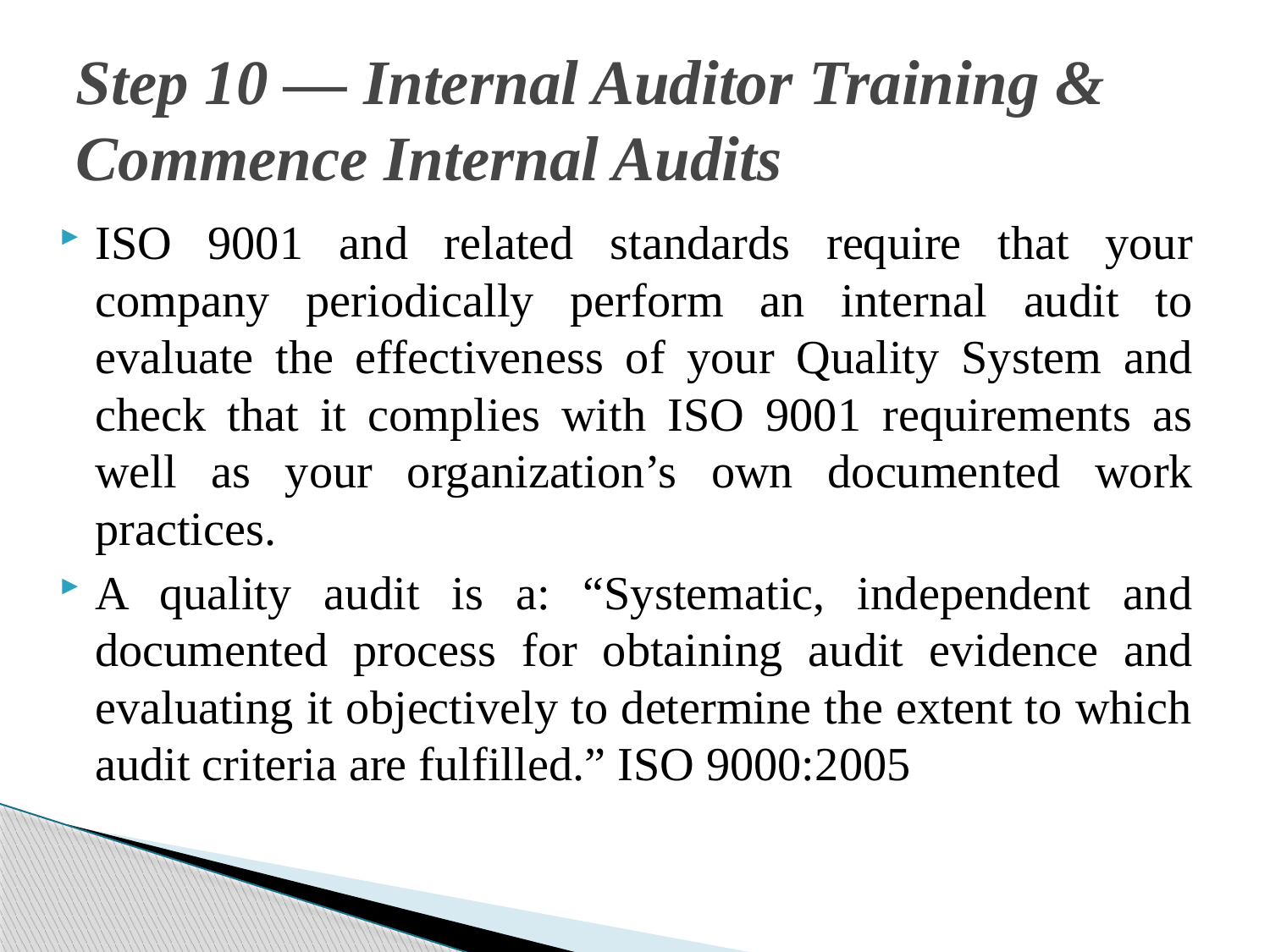

# Step 10 — Internal Auditor Training & Commence Internal Audits
ISO 9001 and related standards require that your company periodically perform an internal audit to evaluate the effectiveness of your Quality System and check that it complies with ISO 9001 requirements as well as your organization’s own documented work practices.
A quality audit is a: “Systematic, independent and documented process for obtaining audit evidence and evaluating it objectively to determine the extent to which audit criteria are fulfilled.” ISO 9000:2005